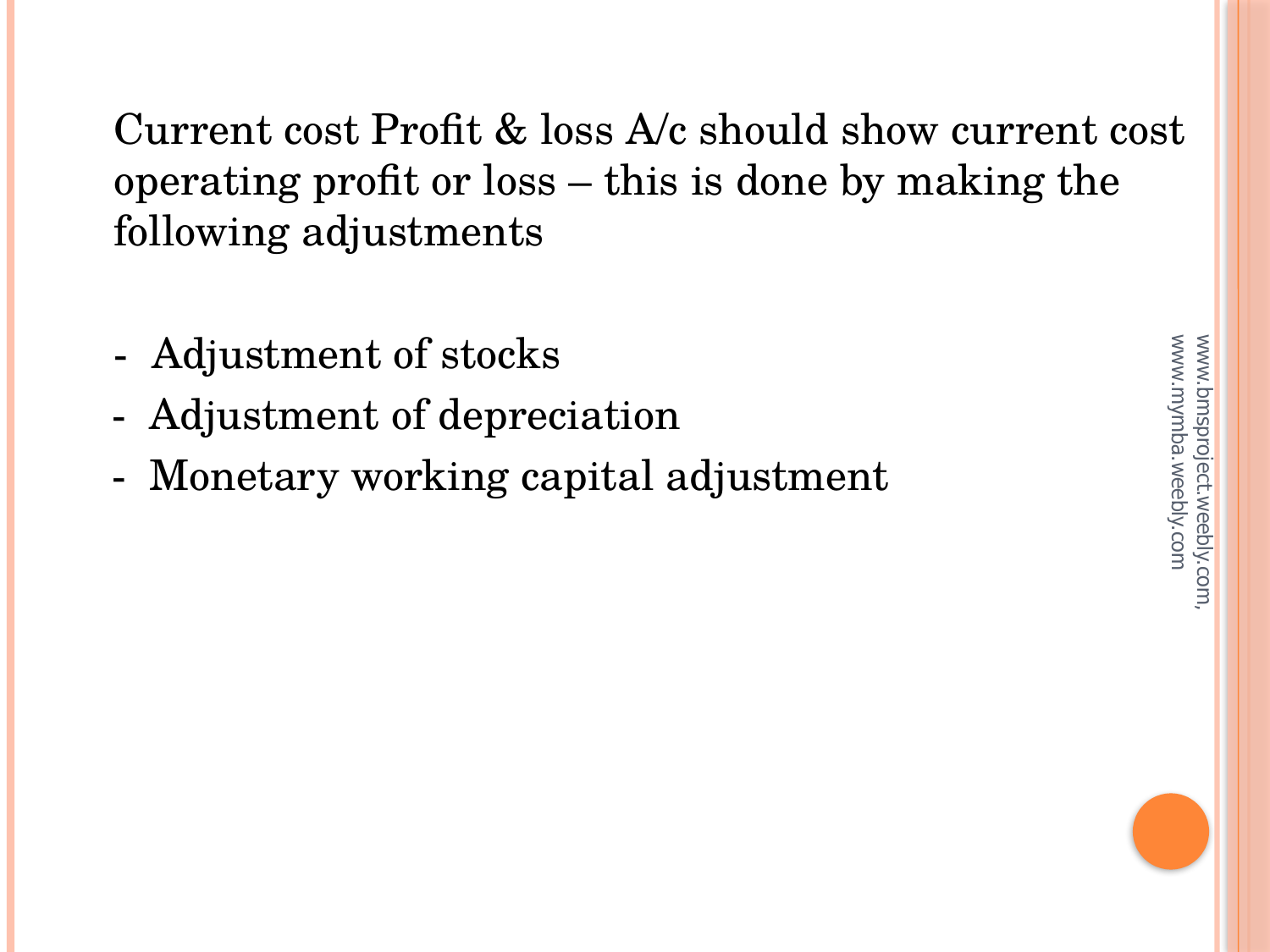

#
	Current cost Profit & loss A/c should show current cost operating profit or loss – this is done by making the following adjustments

	-  Adjustment of stocks
   -  Adjustment of depreciation
   -  Monetary working capital adjustment

www.bmsproject.weebly.com, www.mymba.weebly.com